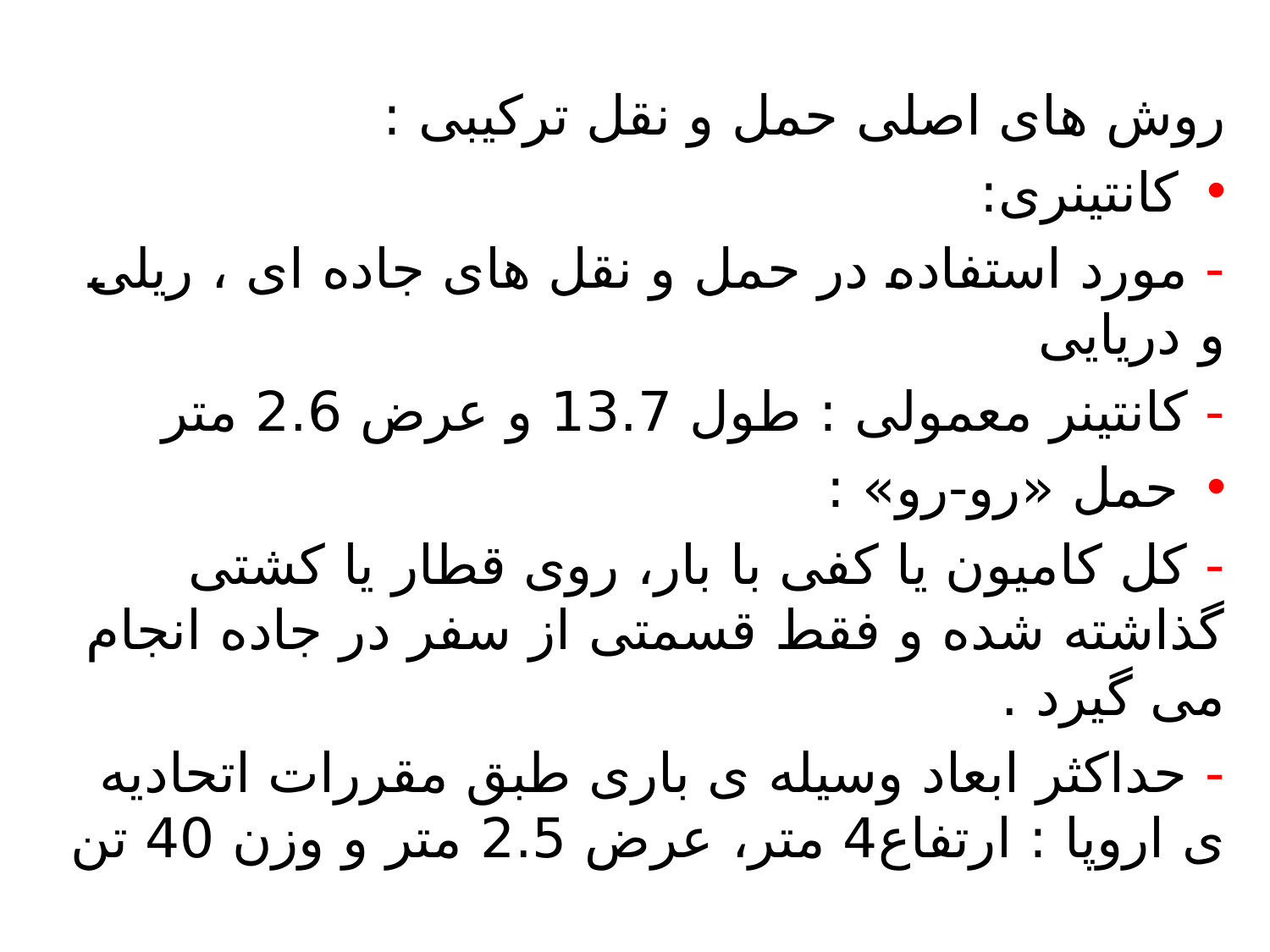

روش های اصلی حمل و نقل ترکیبی :
کانتینری:
- مورد استفاده در حمل و نقل های جاده ای ، ریلی و دریایی
- کانتینر معمولی : طول 13.7 و عرض 2.6 متر
حمل «رو-رو» :
- کل کامیون یا کفی با بار، روی قطار یا کشتی گذاشته شده و فقط قسمتی از سفر در جاده انجام می گیرد .
- حداکثر ابعاد وسیله ی باری طبق مقررات اتحادیه ی اروپا : ارتفاع4 متر، عرض 2.5 متر و وزن 40 تن